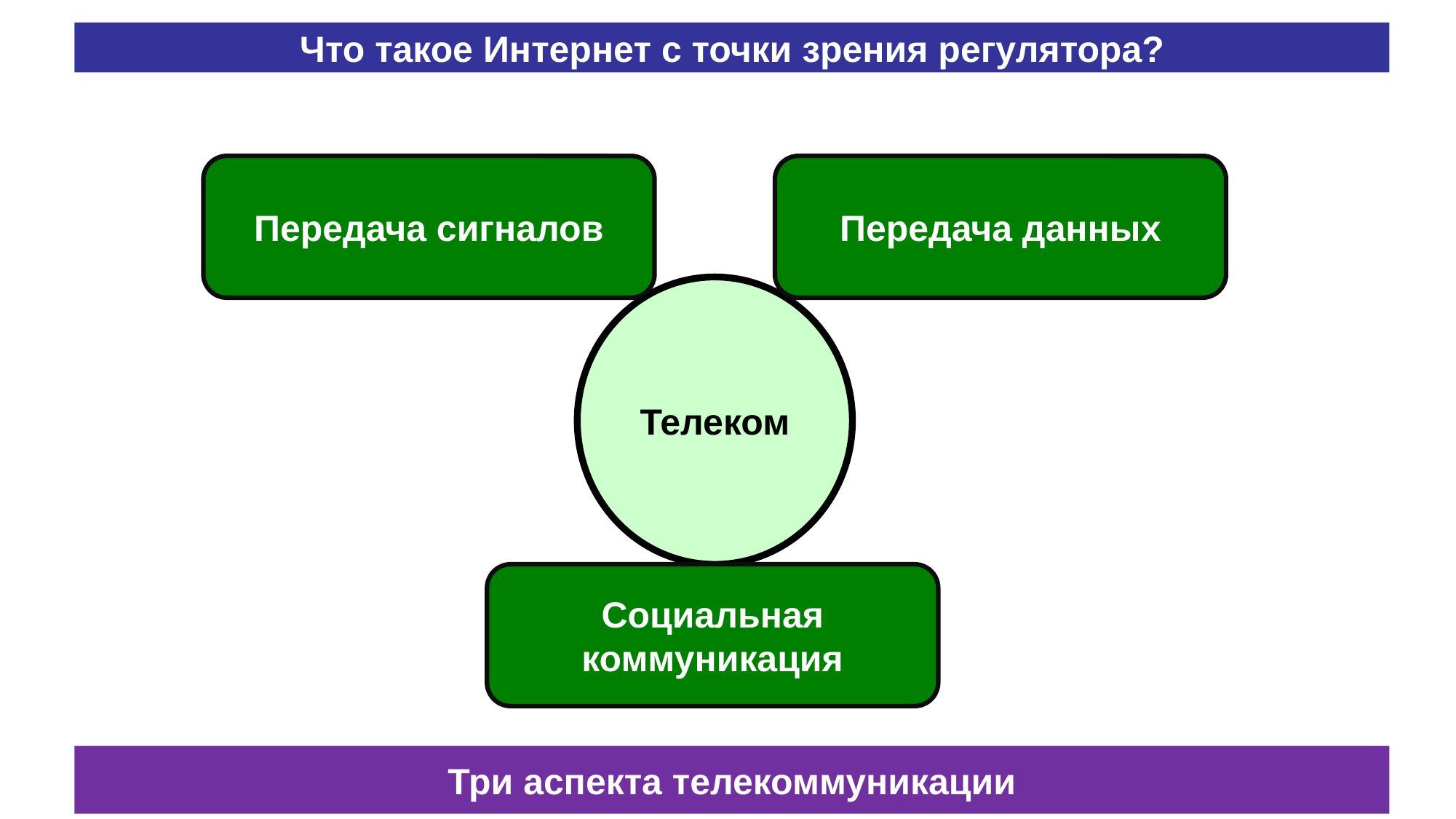

# Что такое Интернет с точки зрения регулятора?
Передача сигналов
Передача данных
Телеком
Социальная коммуникация
Три аспекта телекоммуникации